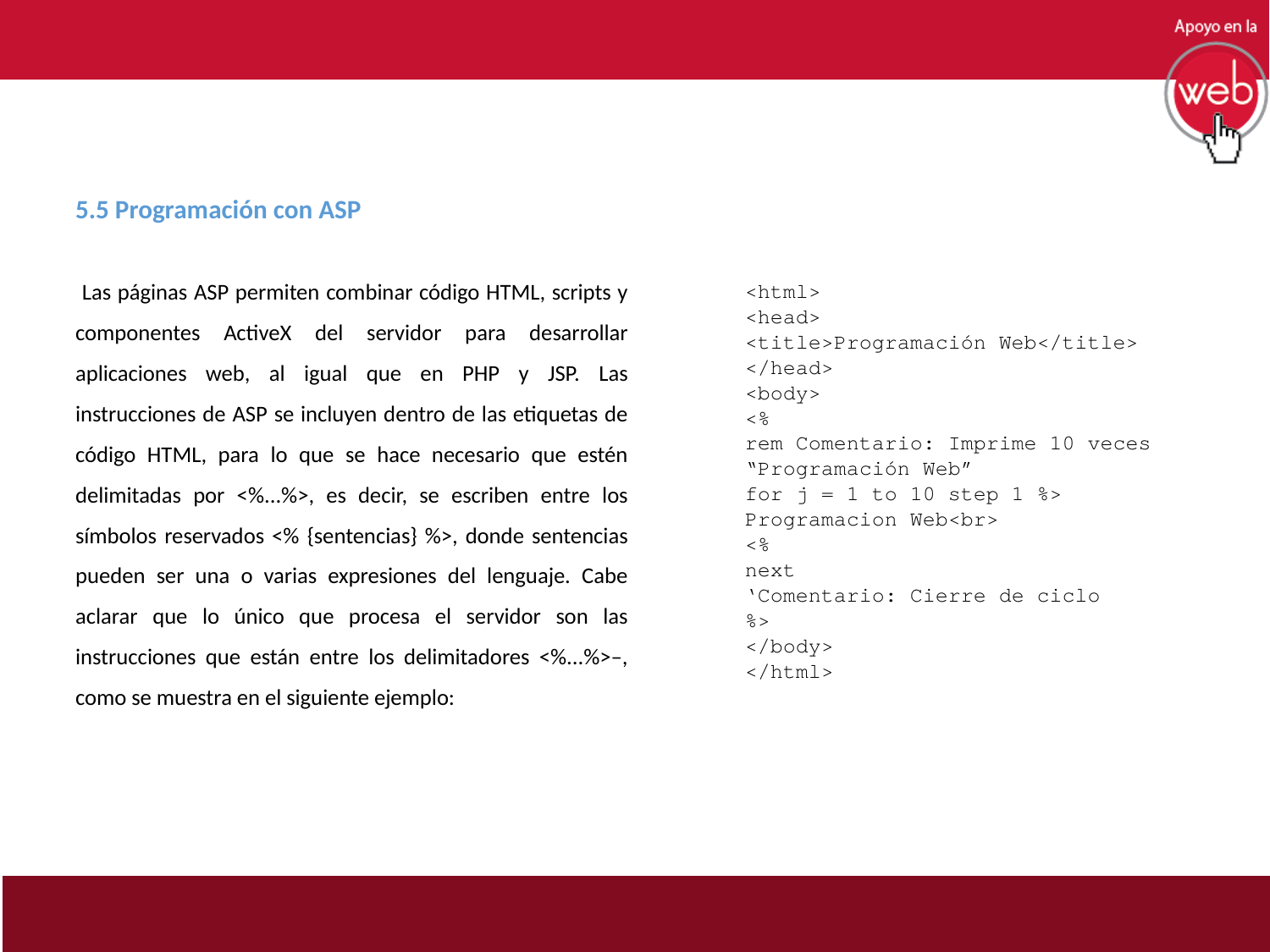

5.5 Programación con ASP
 Las páginas ASP permiten combinar código HTML, scripts y componentes ActiveX del servidor para desarrollar aplicaciones web, al igual que en PHP y JSP. Las instrucciones de ASP se incluyen dentro de las etiquetas de código HTML, para lo que se hace necesario que estén delimitadas por <%...%>, es decir, se escriben entre los símbolos reservados <% {sentencias} %>, donde sentencias pueden ser una o varias expresiones del lenguaje. Cabe aclarar que lo único que procesa el servidor son las instrucciones que están entre los delimitadores <%...%>–, como se muestra en el siguiente ejemplo:
<html>
<head>
<title>Programación Web</title>
</head>
<body>
<%
rem Comentario: Imprime 10 veces “Programación Web”
for j = 1 to 10 step 1 %>
Programacion Web<br>
<%
next
‘Comentario: Cierre de ciclo
%>
</body>
</html>